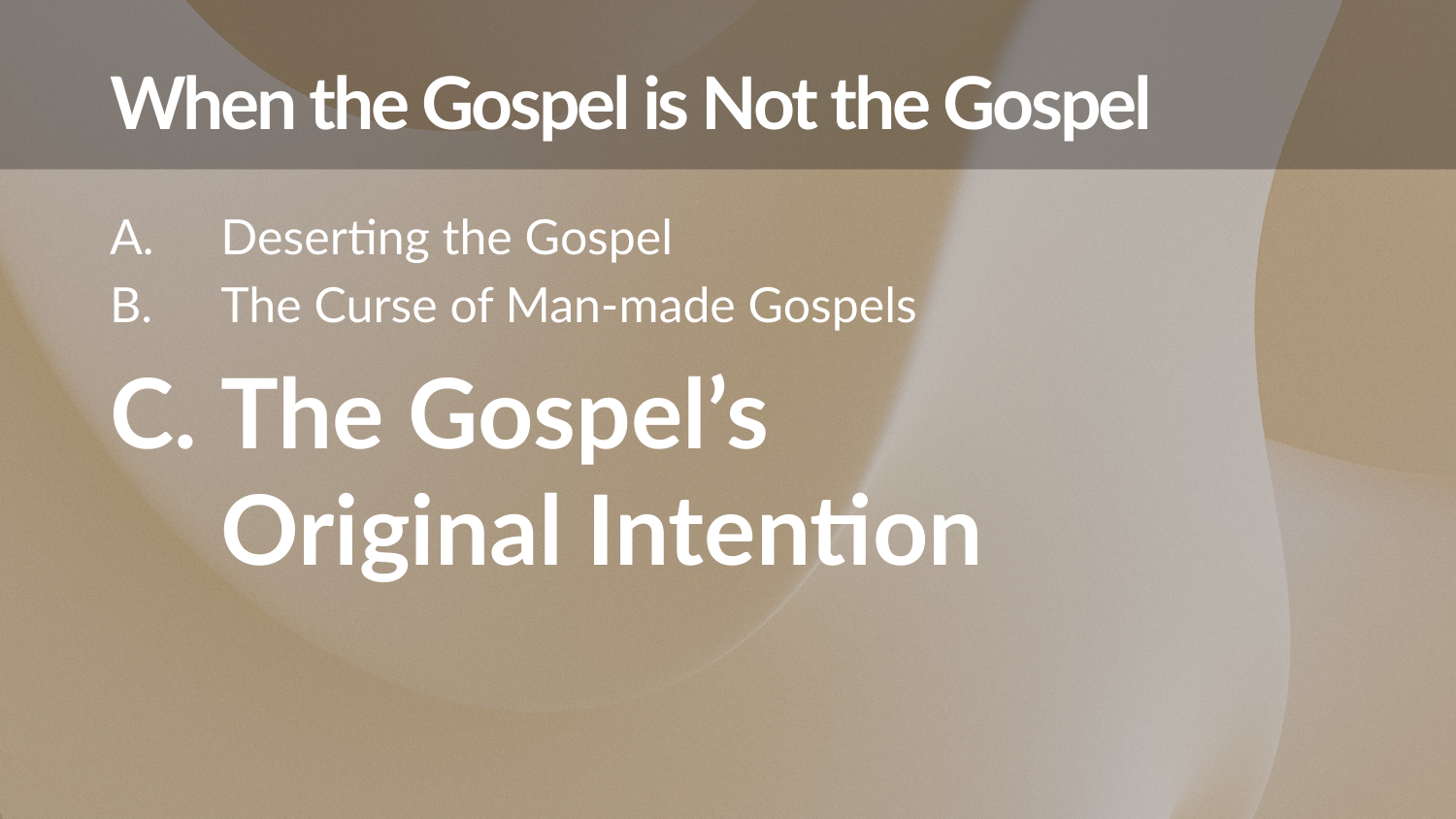

# When the Gospel is Not the Gospel
Deserting the Gospel
The Curse of Man-made Gospels
The Gospel’s
Original Intention